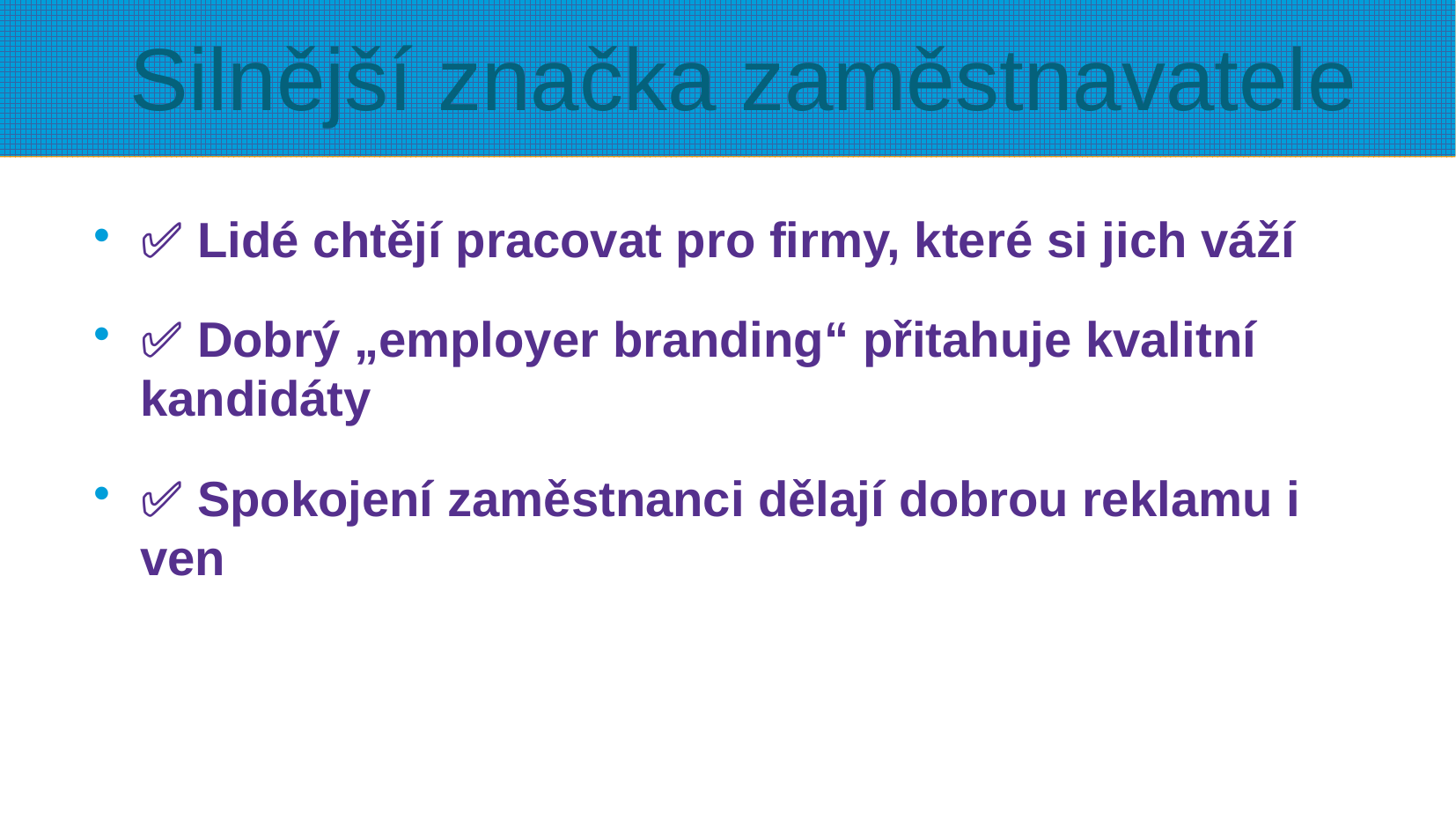

# Silnější značka zaměstnavatele
✅ Lidé chtějí pracovat pro firmy, které si jich váží
✅ Dobrý „employer branding“ přitahuje kvalitní kandidáty
✅ Spokojení zaměstnanci dělají dobrou reklamu i ven